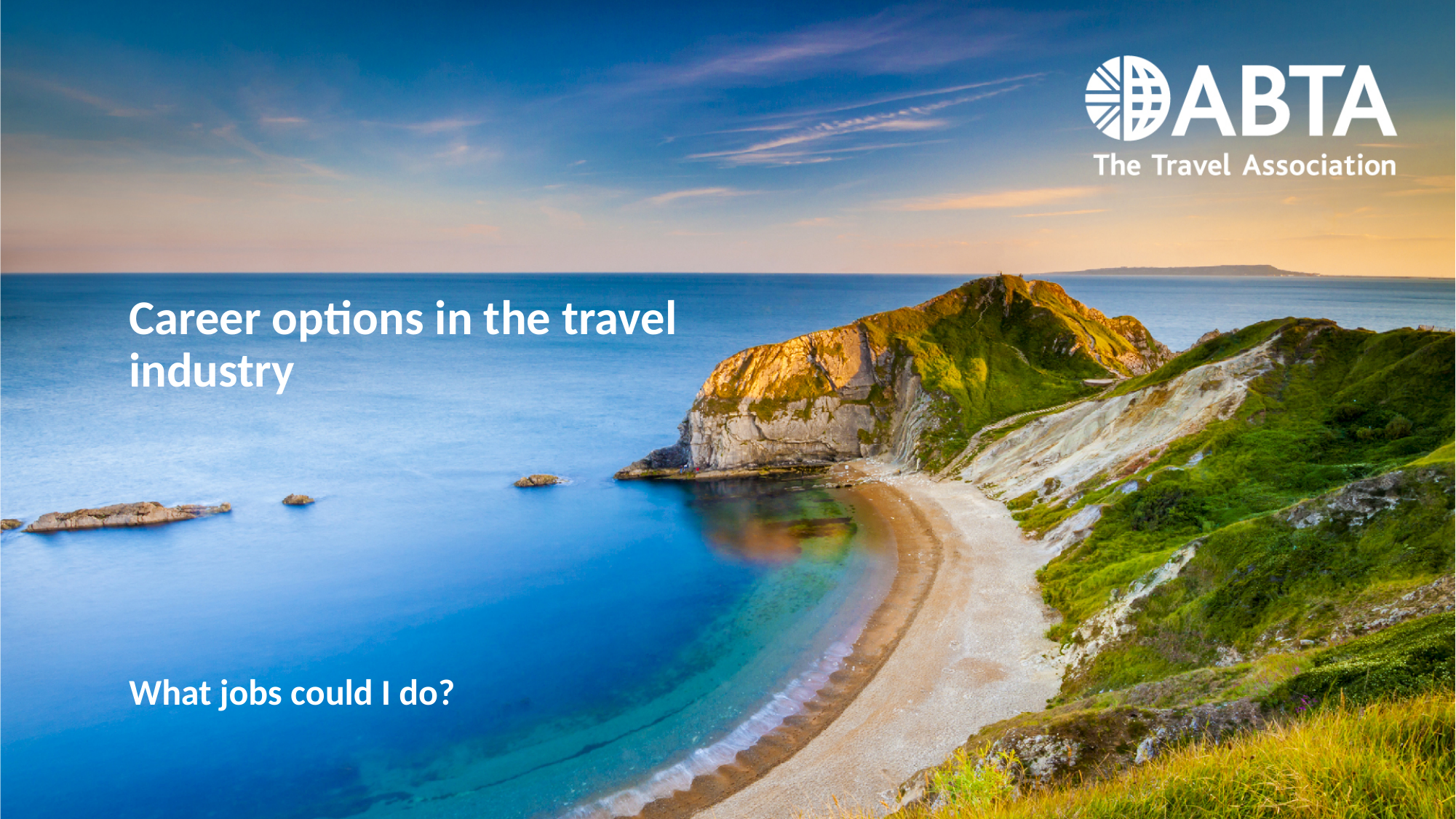

# Career options in the travel industry
What jobs could I do?